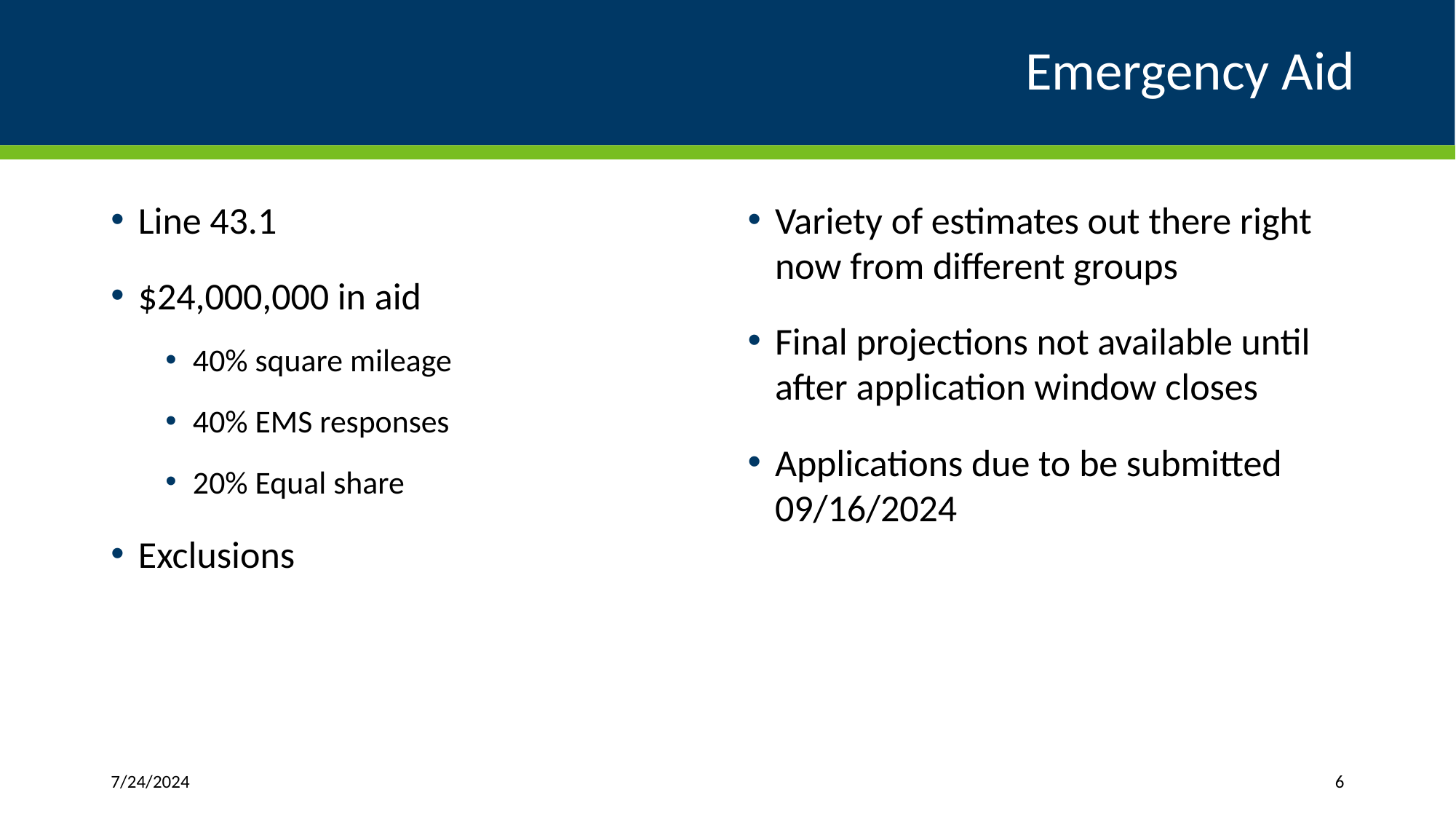

# Emergency Aid
Line 43.1
$24,000,000 in aid
40% square mileage
40% EMS responses
20% Equal share
Exclusions
Variety of estimates out there right now from different groups
Final projections not available until after application window closes
Applications due to be submitted 09/16/2024

7/24/2024
6